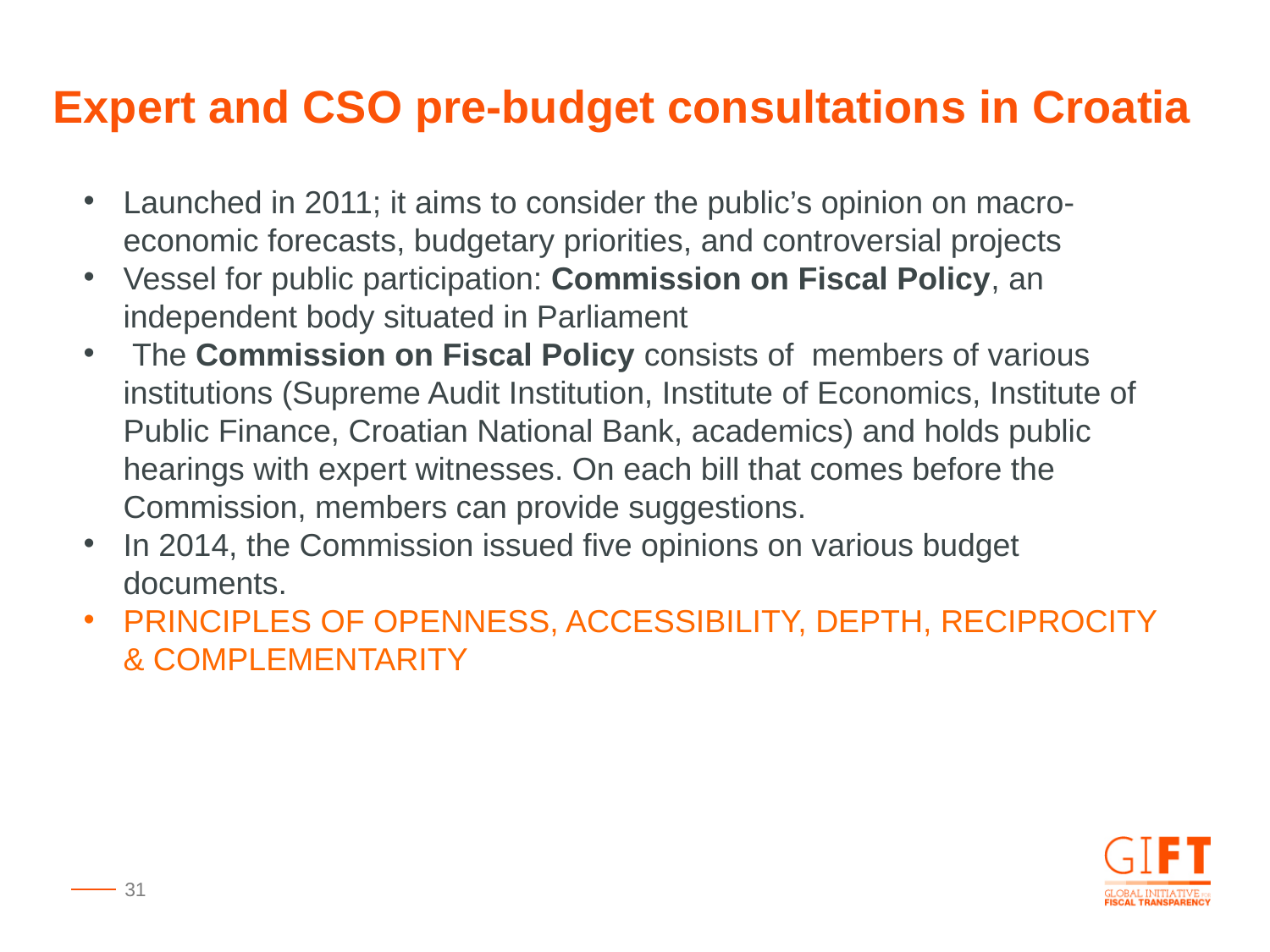

Expert and CSO pre-budget consultations in Croatia

Launched in 2011; it aims to consider the public’s opinion on macro-economic forecasts, budgetary priorities, and controversial projects
Vessel for public participation: Commission on Fiscal Policy, an independent body situated in Parliament
 The Commission on Fiscal Policy consists of  members of various institutions (Supreme Audit Institution, Institute of Economics, Institute of Public Finance, Croatian National Bank, academics) and holds public hearings with expert witnesses. On each bill that comes before the Commission, members can provide suggestions.
In 2014, the Commission issued five opinions on various budget documents.
PRINCIPLES OF OPENNESS, ACCESSIBILITY, DEPTH, RECIPROCITY & COMPLEMENTARITY

31